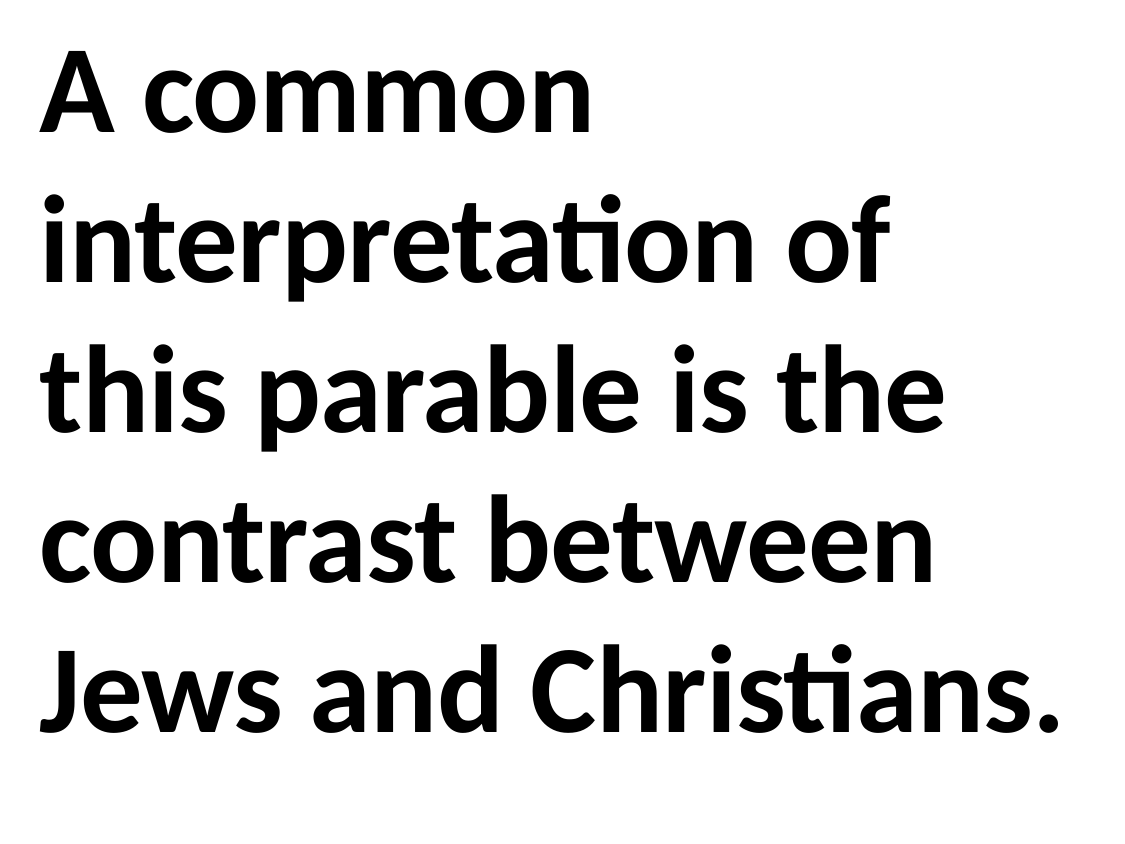

A common interpretation of this parable is the contrast between Jews and Christians.